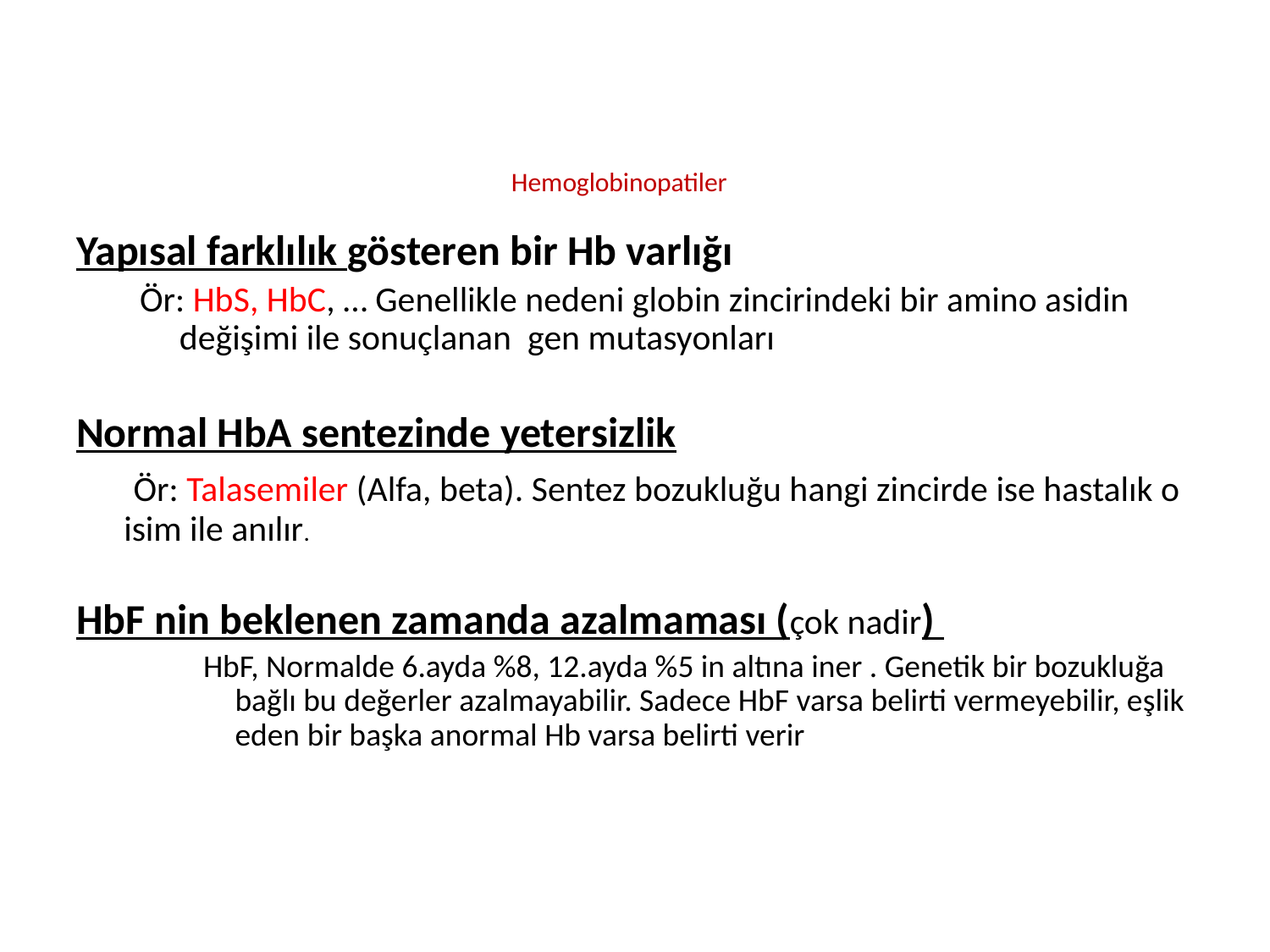

# Hemoglobinopatiler
Yapısal farklılık gösteren bir Hb varlığı
Ör: HbS, HbC, … Genellikle nedeni globin zincirindeki bir amino asidin değişimi ile sonuçlanan  gen mutasyonları

Normal HbA sentezinde yetersizlik
      Ör: Talasemiler (Alfa, beta). Sentez bozukluğu hangi zincirde ise hastalık o isim ile anılır.

HbF nin beklenen zamanda azalmaması (çok nadir)
HbF, Normalde 6.ayda %8, 12.ayda %5 in altına iner . Genetik bir bozukluğa bağlı bu değerler azalmayabilir. Sadece HbF varsa belirti vermeyebilir, eşlik eden bir başka anormal Hb varsa belirti verir